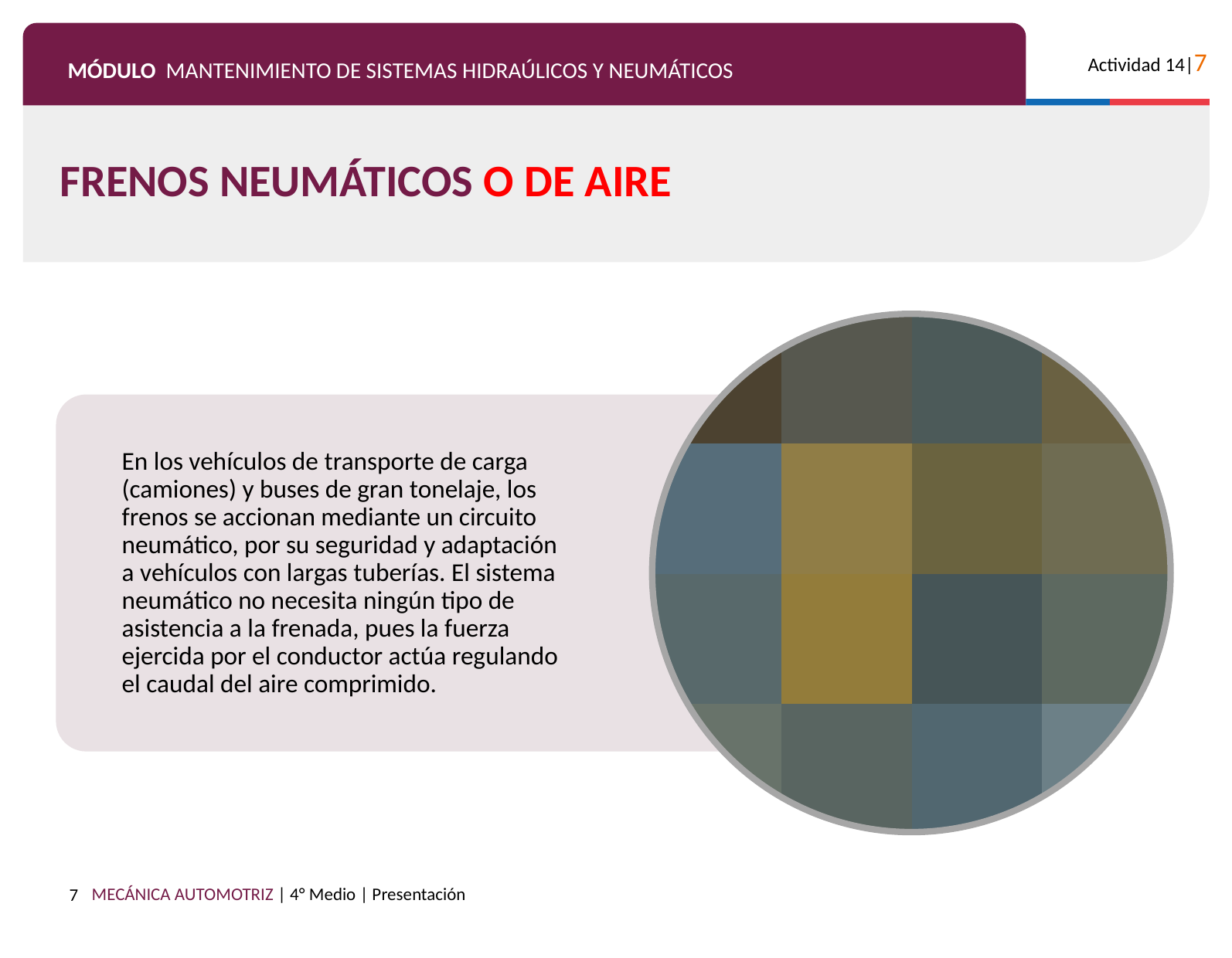

FRENOS NEUMÁTICOS O DE AIRE

En los vehículos de transporte de carga (camiones) y buses de gran tonelaje, los frenos se accionan mediante un circuito neumático, por su seguridad y adaptación a vehículos con largas tuberías. El sistema neumático no necesita ningún tipo de asistencia a la frenada, pues la fuerza ejercida por el conductor actúa regulando el caudal del aire comprimido.
7